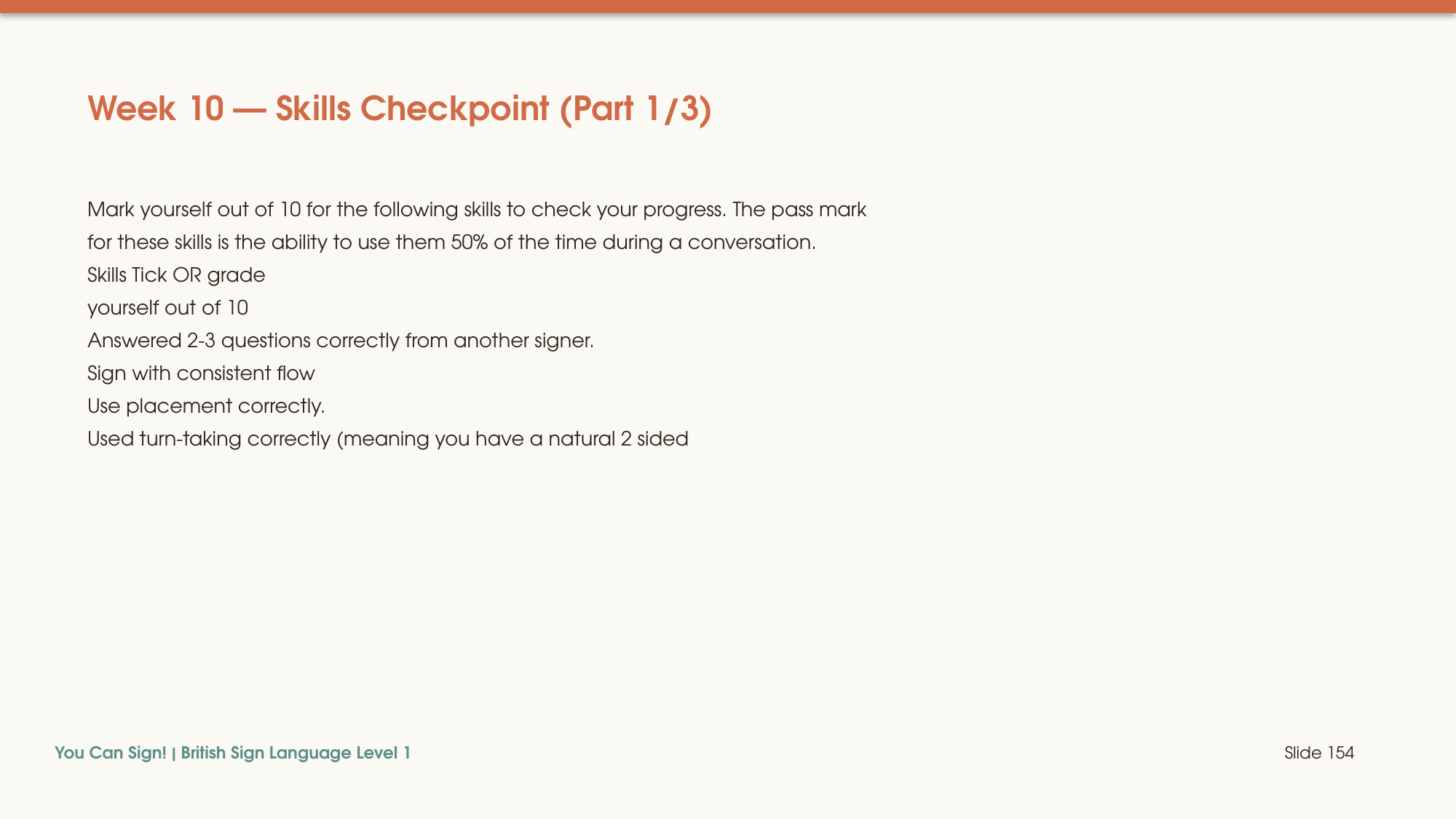

Week 10 — Skills Checkpoint (Part 1/3)
Mark yourself out of 10 for the following skills to check your progress. The pass mark
for these skills is the ability to use them 50% of the time during a conversation.
Skills Tick OR grade
yourself out of 10
Answered 2-3 questions correctly from another signer.
Sign with consistent flow
Use placement correctly.
Used turn-taking correctly (meaning you have a natural 2 sided
You Can Sign! | British Sign Language Level 1
Slide 154